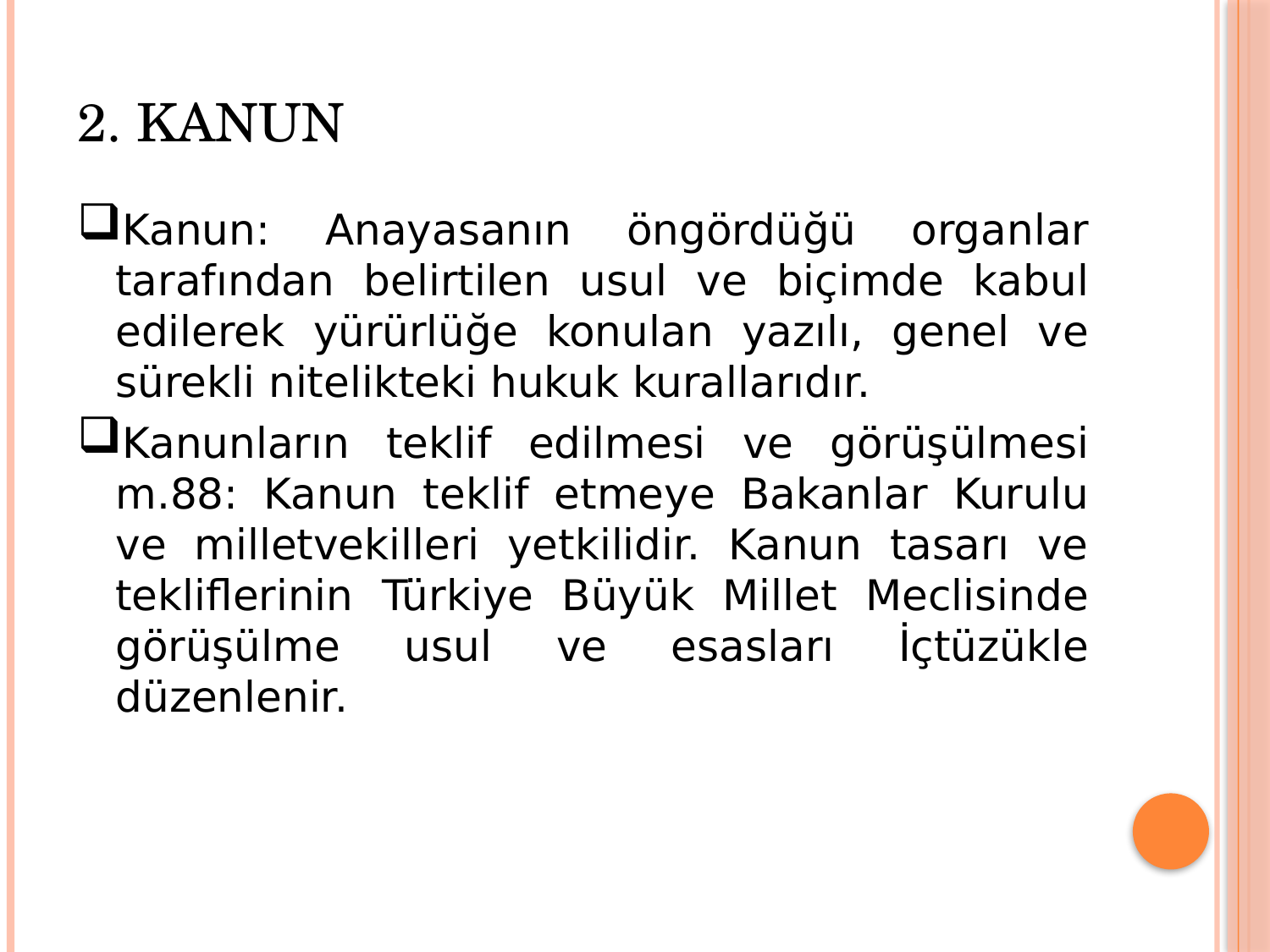

# 2. kanun
Kanun: Anayasanın öngördüğü organlar tarafından belirtilen usul ve biçimde kabul edilerek yürürlüğe konulan yazılı, genel ve sürekli nitelikteki hukuk kurallarıdır.
Kanunların teklif edilmesi ve görüşülmesi m.88: Kanun teklif etmeye Bakanlar Kurulu ve milletvekilleri yetkilidir. Kanun tasarı ve tekliflerinin Türkiye Büyük Millet Meclisinde görüşülme usul ve esasları İçtüzükle düzenlenir.